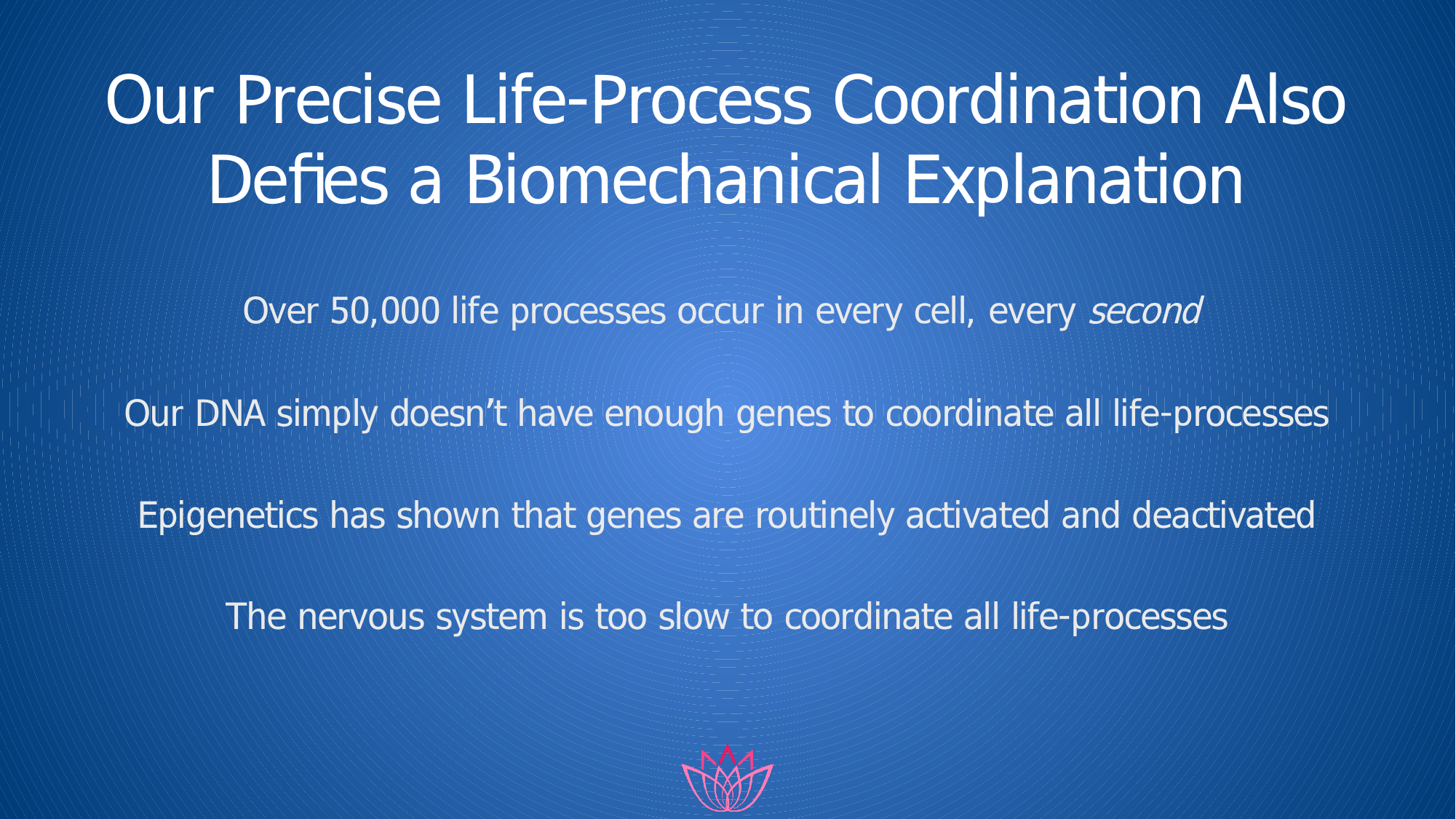

# Our Precise Life-Process Coordination Also Defies a Biomechanical Explanation
Over 50,000 life processes occur in every cell, every second

Our DNA simply doesn’t have enough genes to coordinate all life-processes

Epigenetics has shown that genes are routinely activated and deactivated

The nervous system is too slow to coordinate all life-processes